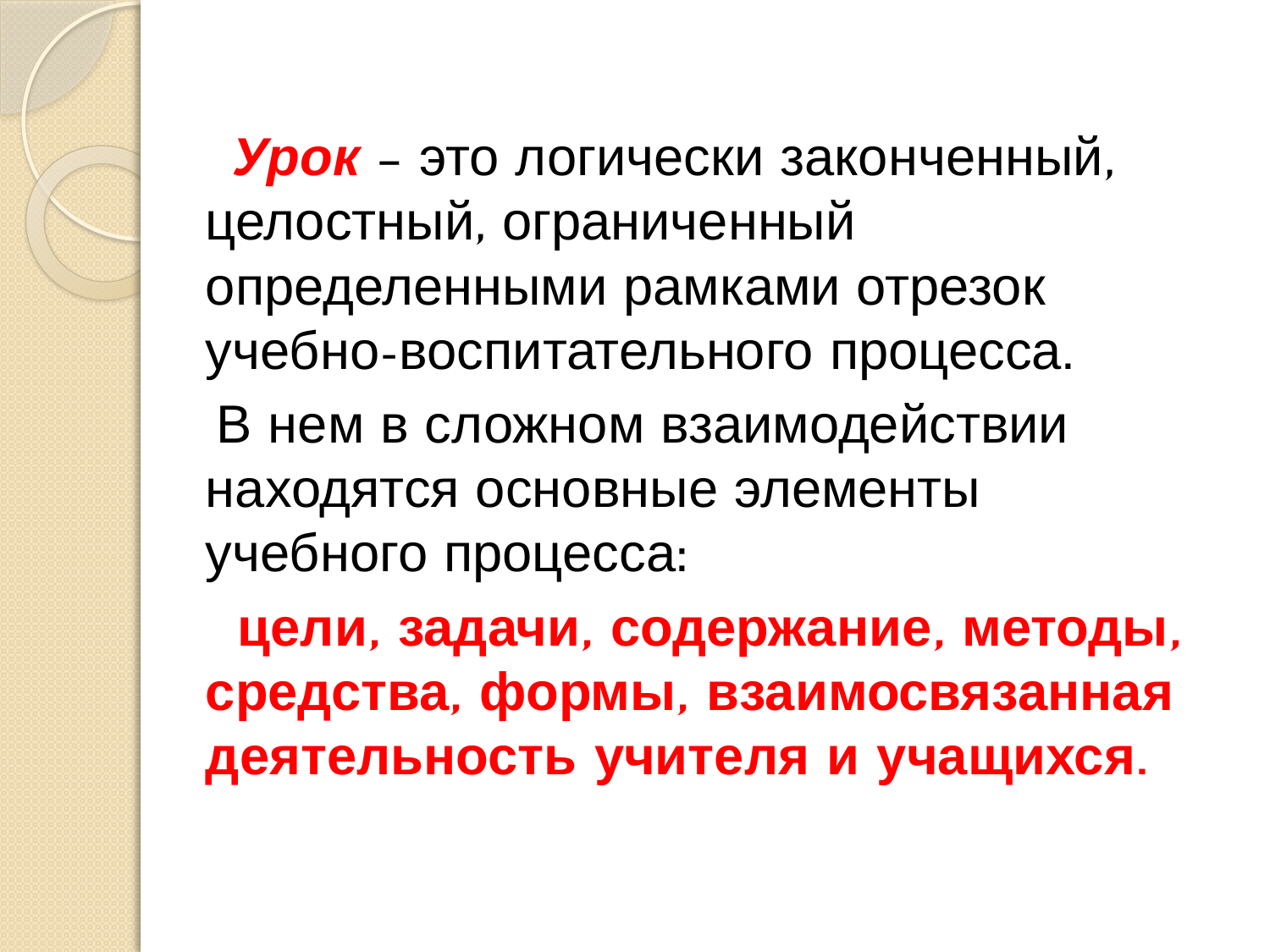

#
    Урок – это логически законченный, целостный, ограниченный определенными рамками отрезок учебно-воспитательного процесса.
   В нем в сложном взаимодействии находятся основные элементы учебного процесса:
    цели, задачи, содержание, методы, средства, формы, взаимосвязанная деятельность учителя и учащихся.